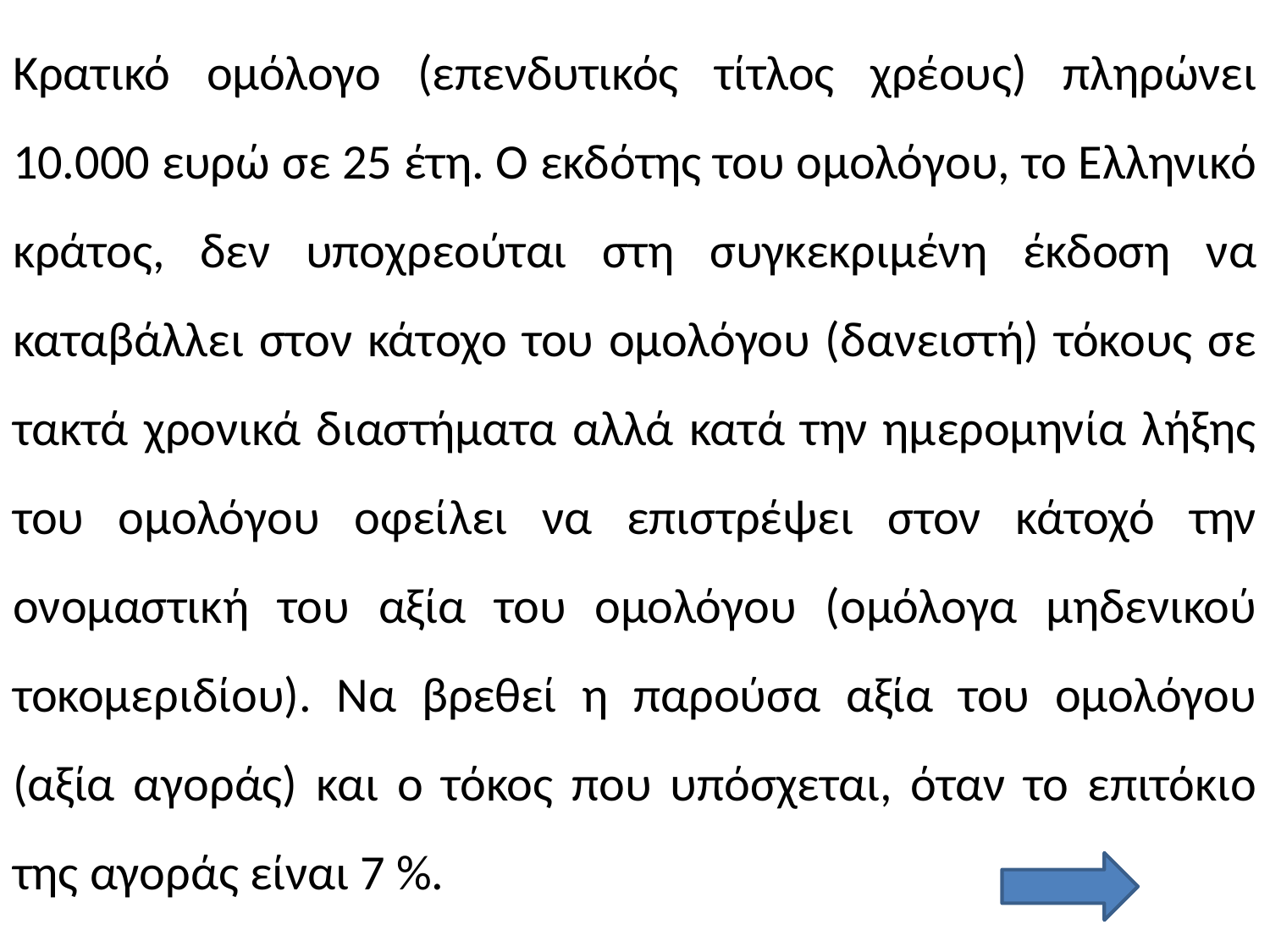

Κρατικό ομόλογο (επενδυτικός τίτλος χρέους) πληρώνει 10.000 ευρώ σε 25 έτη. Ο εκδότης του ομολόγου, το Ελληνικό κράτος, δεν υποχρεούται στη συγκεκριμένη έκδοση να καταβάλλει στον κάτοχο του ομολόγου (δανειστή) τόκους σε τακτά χρονικά διαστήματα αλλά κατά την ημερομηνία λήξης του ομολόγου οφείλει να επιστρέψει στον κάτοχό την ονομαστική του αξία του ομολόγου (ομόλογα μηδενικού τοκομεριδίου). Να βρεθεί η παρούσα αξία του ομολόγου (αξία αγοράς) και ο τόκος που υπόσχεται, όταν το επιτόκιο της αγοράς είναι 7 %.